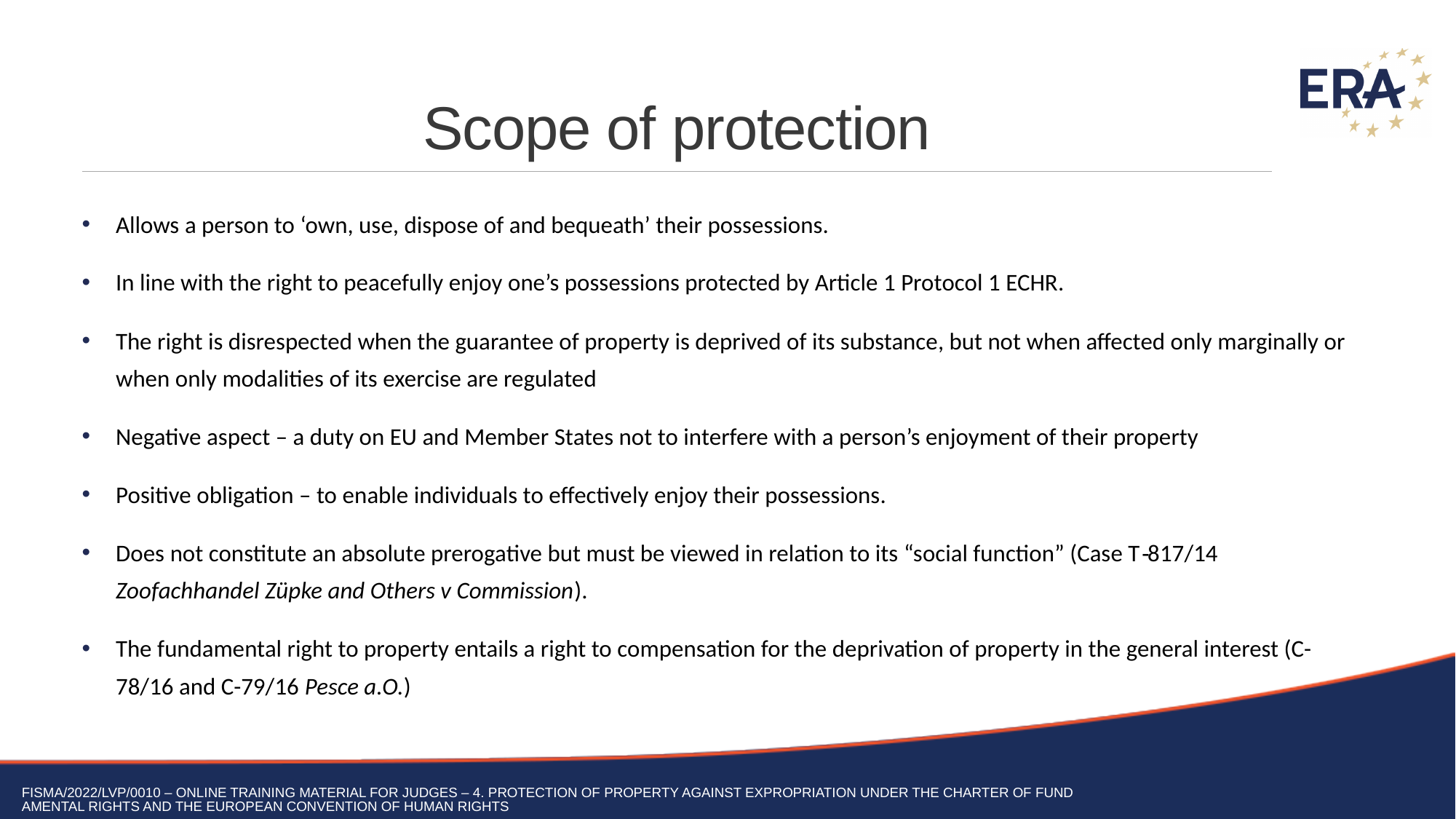

# Scope of protection
Allows a person to ‘own, use, dispose of and bequeath’ their possessions.
In line with the right to peacefully enjoy one’s possessions protected by Article 1 Protocol 1 ECHR.
The right is disrespected when the guarantee of property is deprived of its substance, but not when affected only marginally or when only modalities of its exercise are regulated
Negative aspect – a duty on EU and Member States not to interfere with a person’s enjoyment of their property
Positive obligation – to enable individuals to effectively enjoy their possessions.
Does not constitute an absolute prerogative but must be viewed in relation to its “social function” (Case T‑817/14 Zoofachhandel Züpke and Others v Commission).
The fundamental right to property entails a right to compensation for the deprivation of property in the general interest (C-78/16 and C-79/16 Pesce a.O.)

FISMA/2022/LVP/0010 – Online training material for judges – 4. Protection of property against expropriation under the Charter of fundamental rights and the European Convention of Human Rights